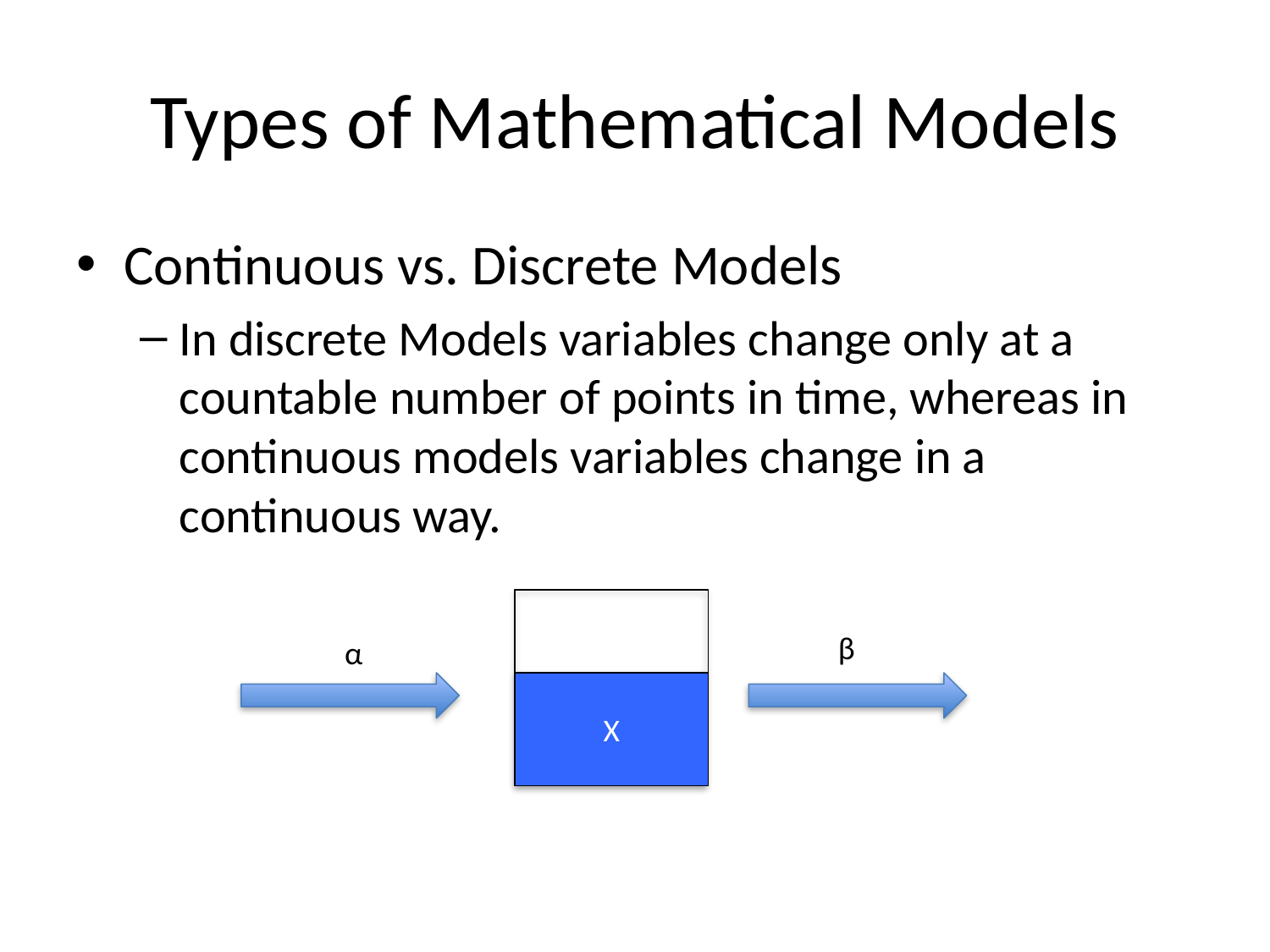

# Types of Mathematical Models
Continuous vs. Discrete Models
In discrete Models variables change only at a countable number of points in time, whereas in continuous models variables change in a continuous way.

β
α

X